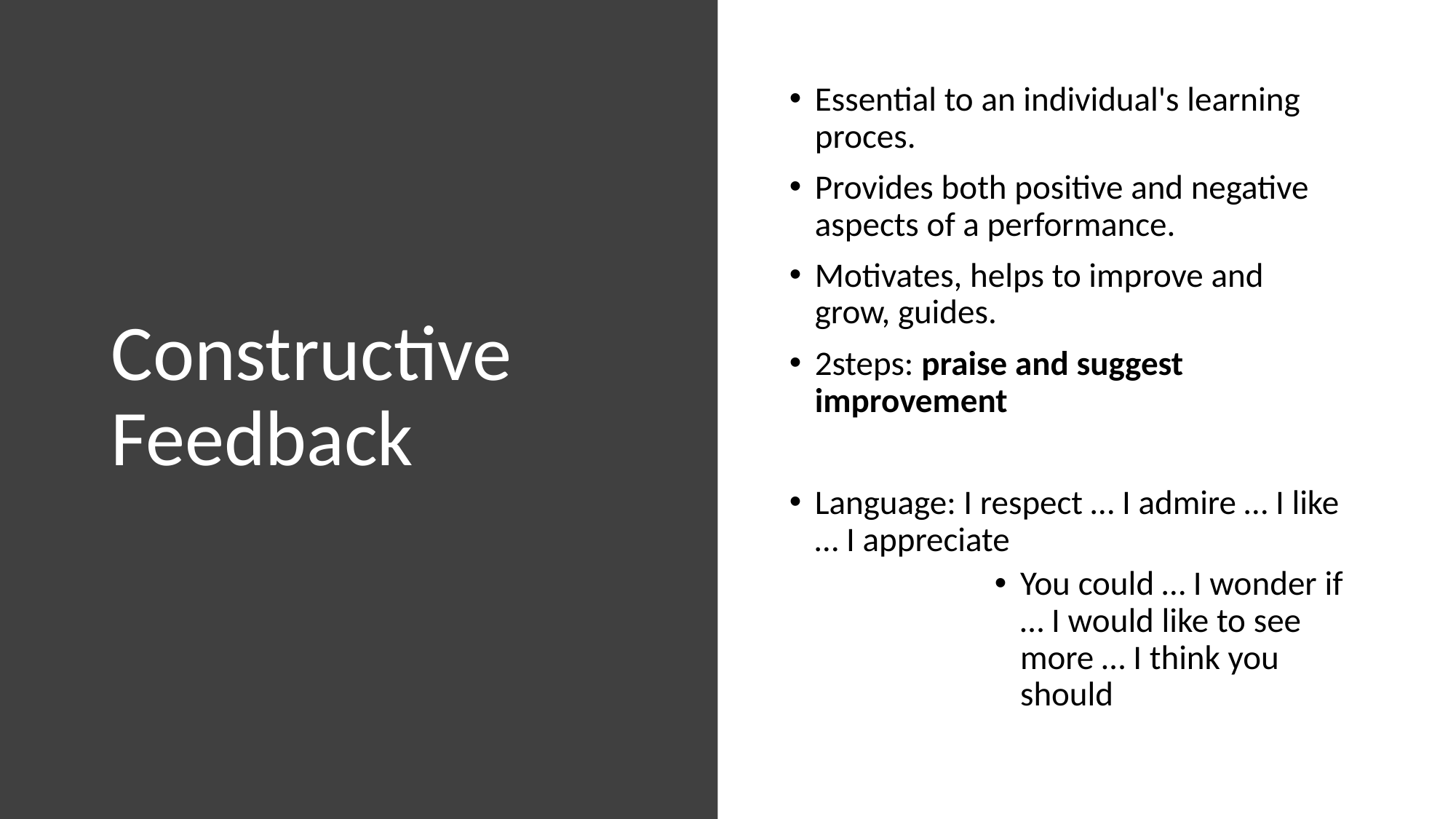

# Constructive Feedback
Essential to an individual's learning proces.
Provides both positive and negative aspects of a performance.
Motivates, helps to improve and grow, guides.
2steps: praise and suggest improvement

Language: I respect … I admire … I like … I appreciate
You could … I wonder if … I would like to see more … I think you should